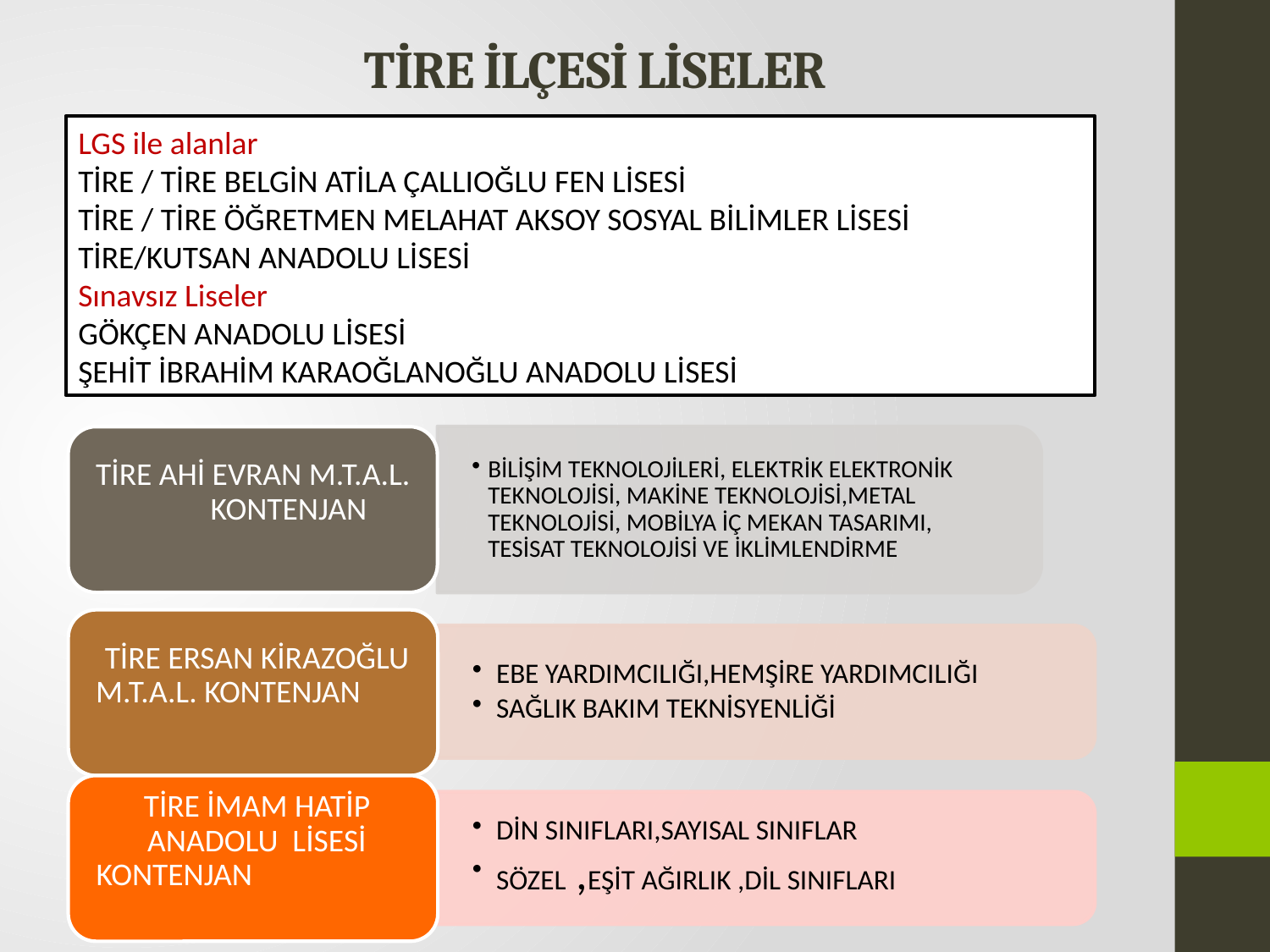

# TİRE İLÇESİ LİSELER
LGS ile alanlar
TİRE / TİRE BELGİN ATİLA ÇALLIOĞLU FEN LİSESİ
TİRE / TİRE ÖĞRETMEN MELAHAT AKSOY SOSYAL BİLİMLER LİSESİ
TİRE/KUTSAN ANADOLU LİSESİ
Sınavsız Liseler
GÖKÇEN ANADOLU LİSESİ
ŞEHİT İBRAHİM KARAOĞLANOĞLU ANADOLU LİSESİ
BİLİŞİM TEKNOLOJİLERİ, ELEKTRİK ELEKTRONİK TEKNOLOJİSİ, MAKİNE TEKNOLOJİSİ,METAL TEKNOLOJİSİ, MOBİLYA İÇ MEKAN TASARIMI, TESİSAT TEKNOLOJİSİ VE İKLİMLENDİRME
TİRE AHİ EVRAN M.T.A.L.                  KONTENJAN
EBE YARDIMCILIĞI,HEMŞİRE YARDIMCILIĞI
SAĞLIK BAKIM TEKNİSYENLİĞİ
TİRE ERSAN KİRAZOĞLU M.T.A.L. KONTENJAN
DİN SINIFLARI,SAYISAL SINIFLAR
SÖZEL ,EŞİT AĞIRLIK ,DİL SINIFLARI
TİRE İMAM HATİP ANADOLU  LİSESİ KONTENJAN